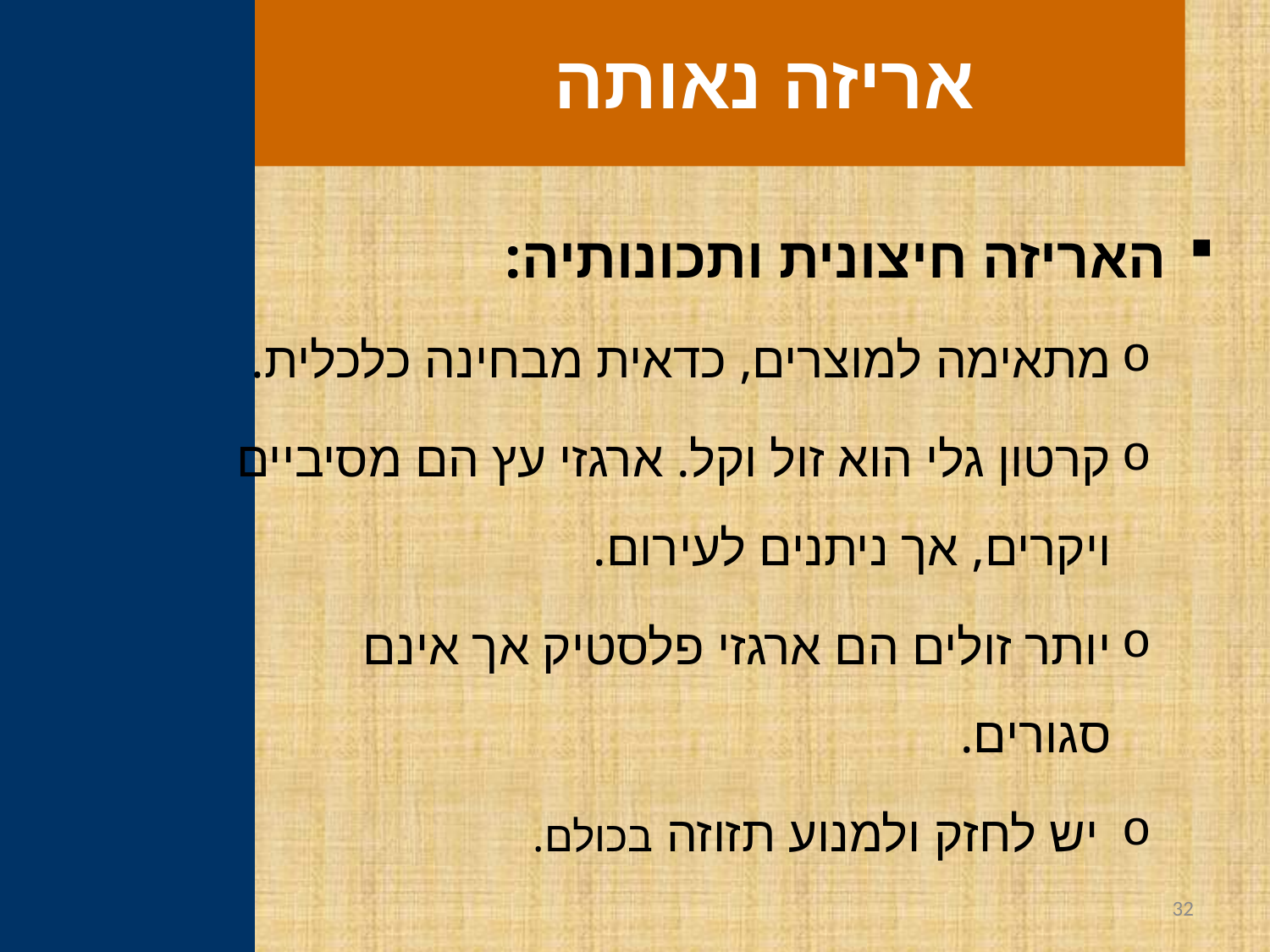

אריזה נאותה

האריזה חיצונית ותכונותיה:
מתאימה למוצרים, כדאית מבחינה כלכלית.
קרטון גלי הוא זול וקל. ארגזי עץ הם מסיביים ויקרים, אך ניתנים לעירום.
יותר זולים הם ארגזי פלסטיק אך אינם סגורים.
 יש לחזק ולמנוע תזוזה בכולם.
32